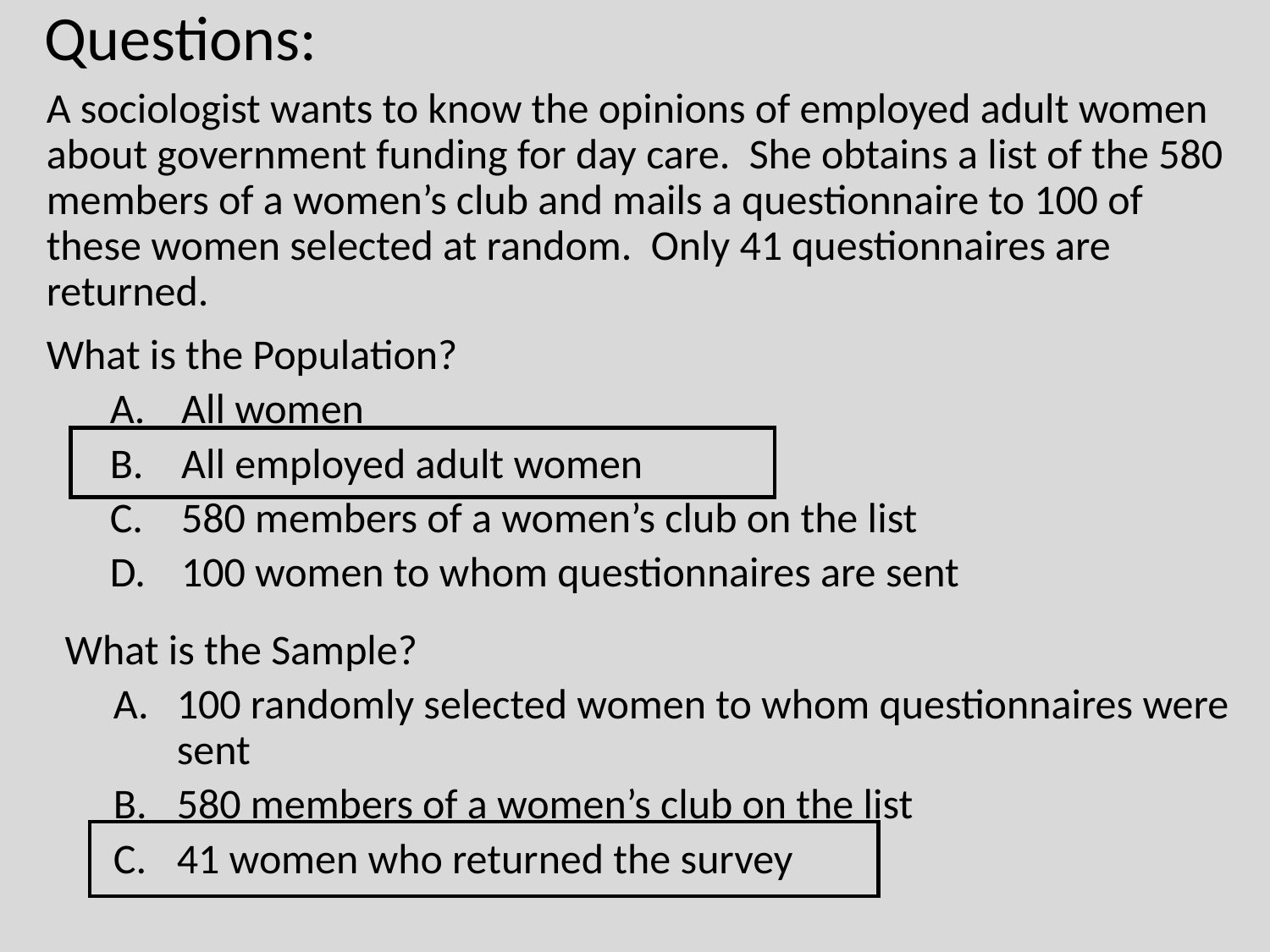

# Questions:
A sociologist wants to know the opinions of employed adult women about government funding for day care.  She obtains a list of the 580 members of a women’s club and mails a questionnaire to 100 of these women selected at random.  Only 41 questionnaires are returned.
What is the Population?
All women
All employed adult women
580 members of a women’s club on the list
100 women to whom questionnaires are sent

What is the Sample?
100 randomly selected women to whom questionnaires were sent
580 members of a women’s club on the list
41 women who returned the survey

29